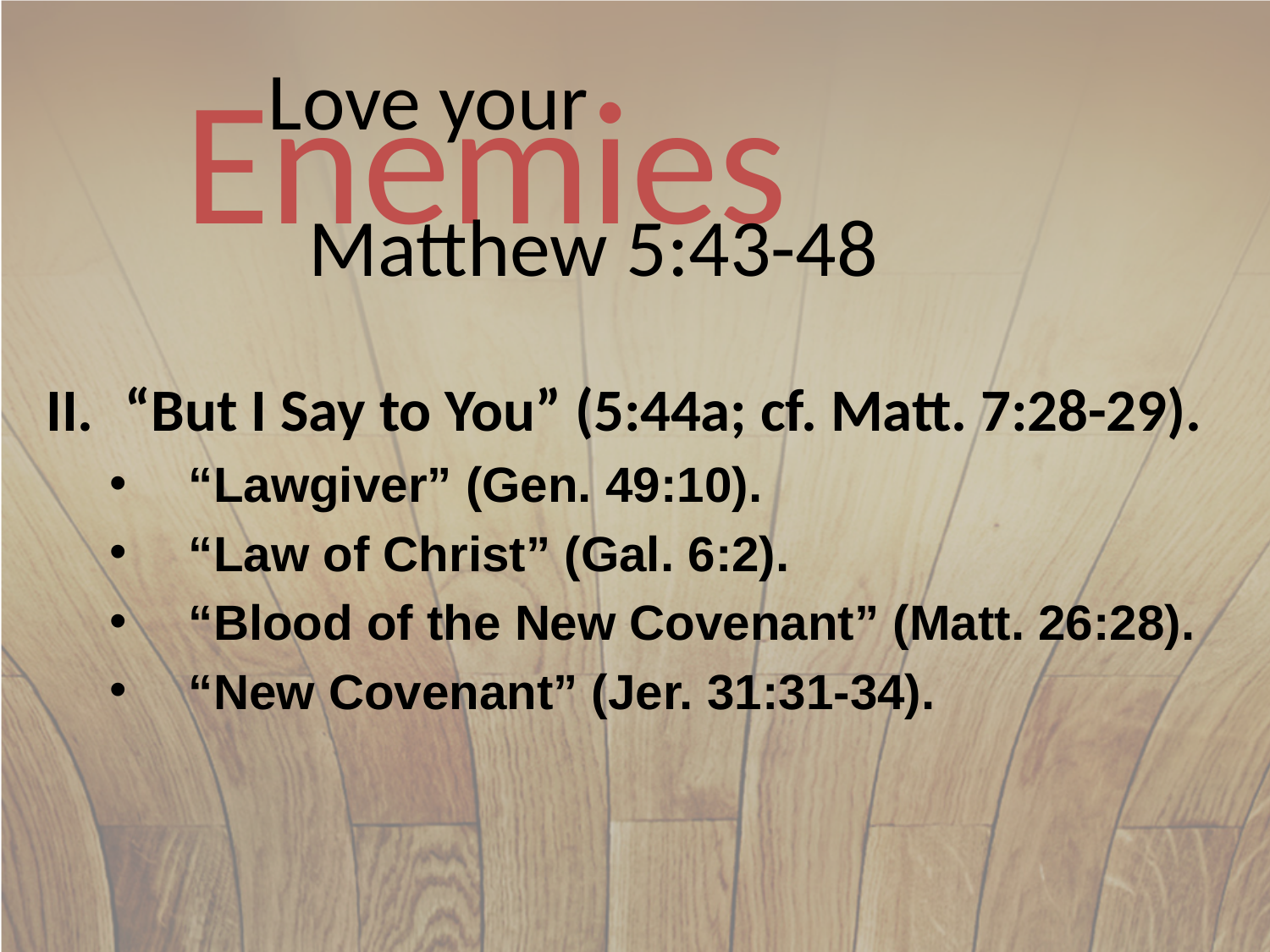

# Love your Enemies
Matthew 5:43-48
“But I Say to You” (5:44a; cf. Matt. 7:28-29).
“Lawgiver” (Gen. 49:10).
“Law of Christ” (Gal. 6:2).
“Blood of the New Covenant” (Matt. 26:28).
“New Covenant” (Jer. 31:31-34).